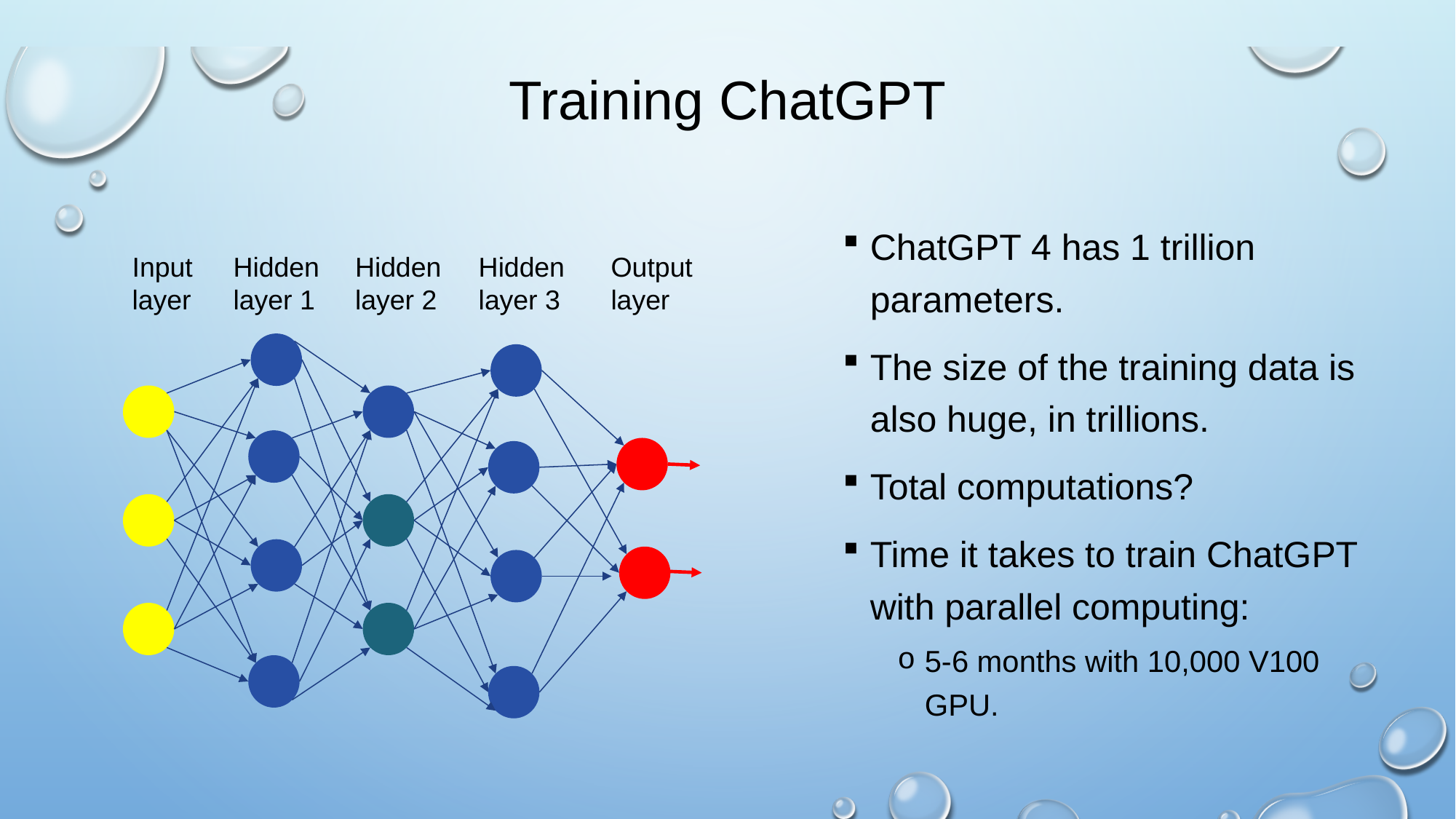

# Training ChatGPT
ChatGPT 4 has 1 trillion parameters.
The size of the training data is also huge, in trillions.
Total computations?
Time it takes to train ChatGPT with parallel computing:
5-6 months with 10,000 V100 GPU.
Hidden
layer 2
Hidden
layer 3
Output
layer
Hidden
layer 1
Input
layer